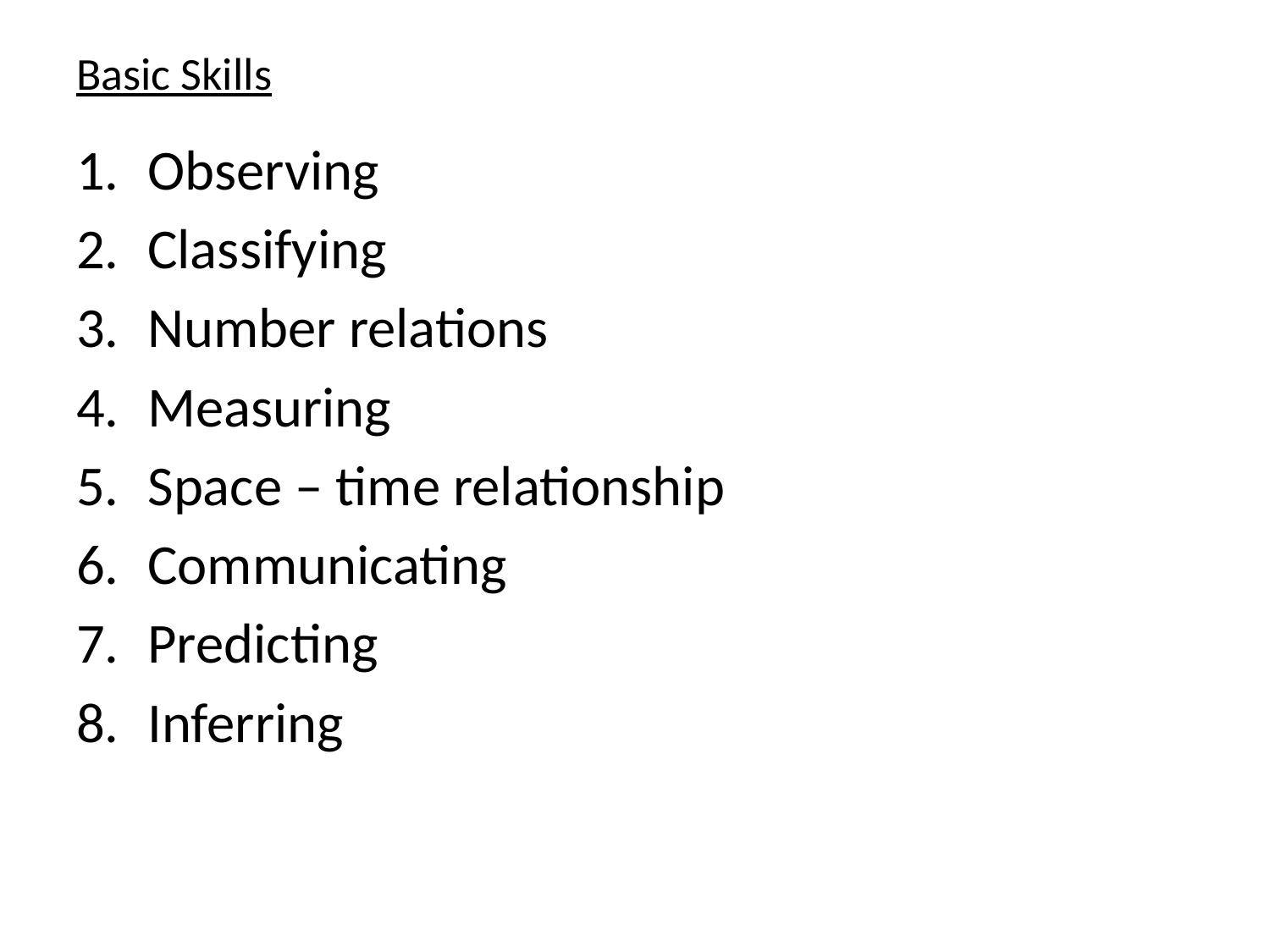

# Basic Skills
Observing
Classifying
Number relations
Measuring
Space – time relationship
Communicating
Predicting
Inferring